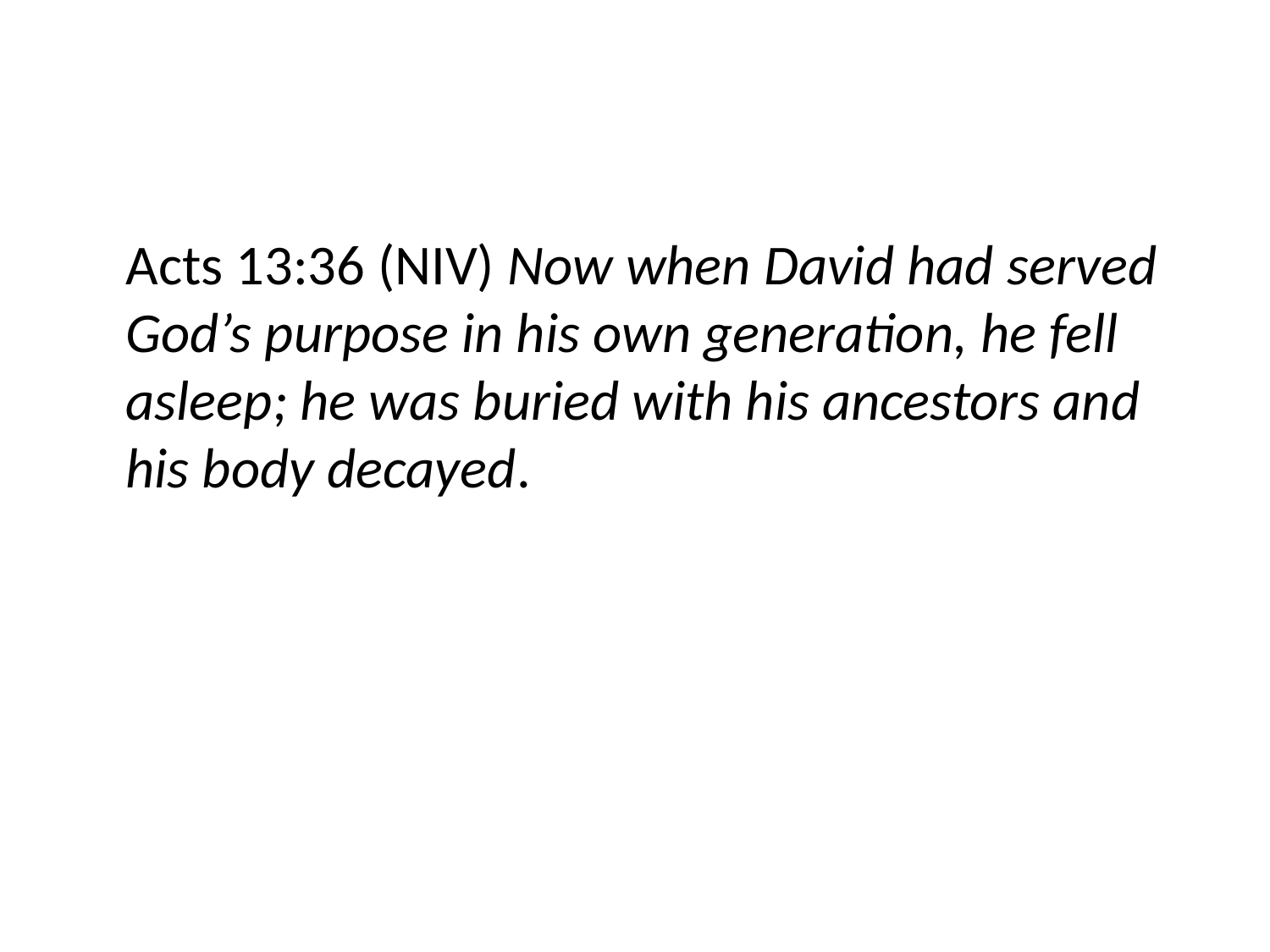

#
Acts 13:36 (NIV) Now when David had served God’s purpose in his own generation, he fell asleep; he was buried with his ancestors and his body decayed.